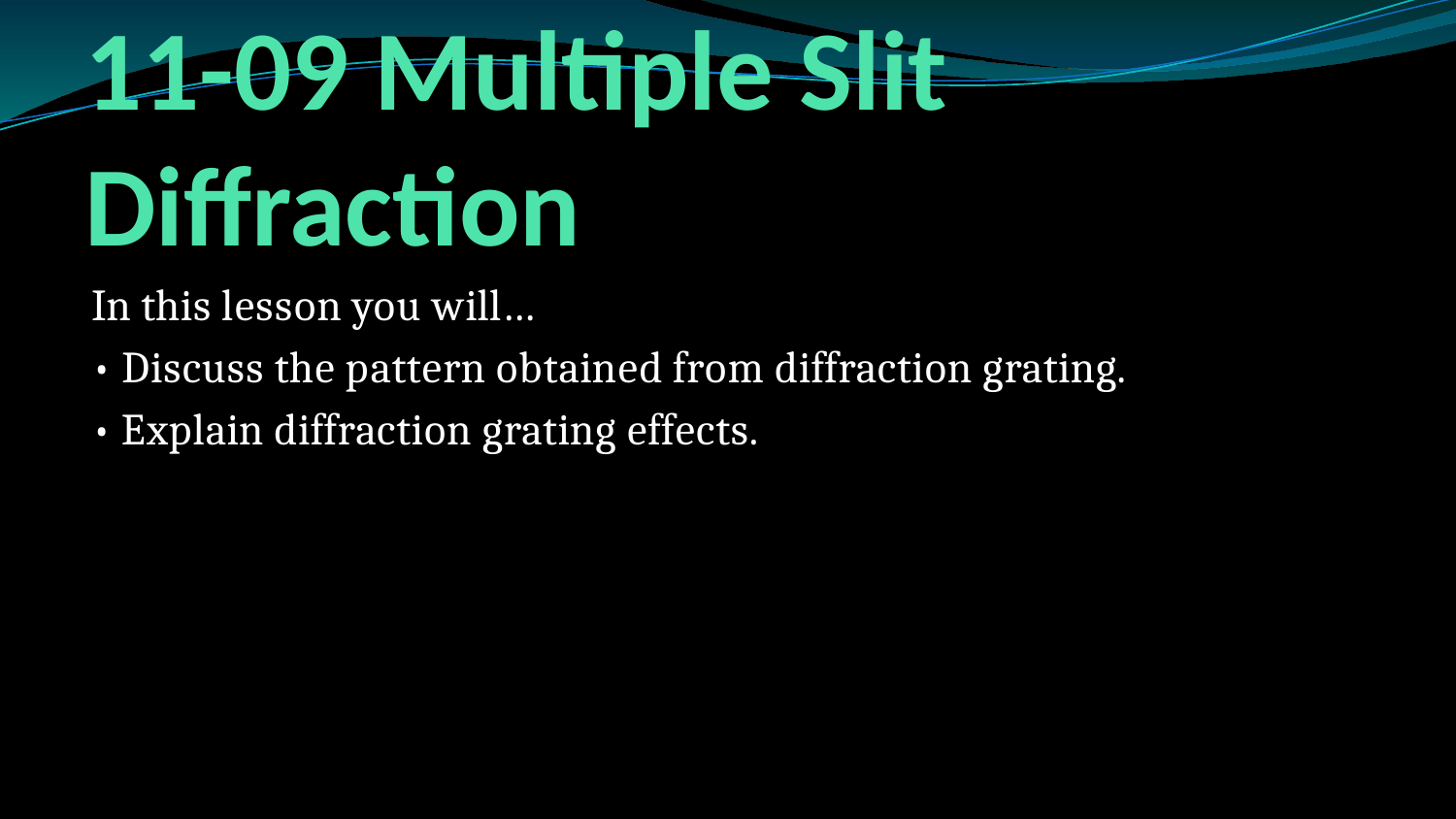

# 11-09 Multiple Slit Diffraction
In this lesson you will…
• Discuss the pattern obtained from diffraction grating.
• Explain diffraction grating effects.